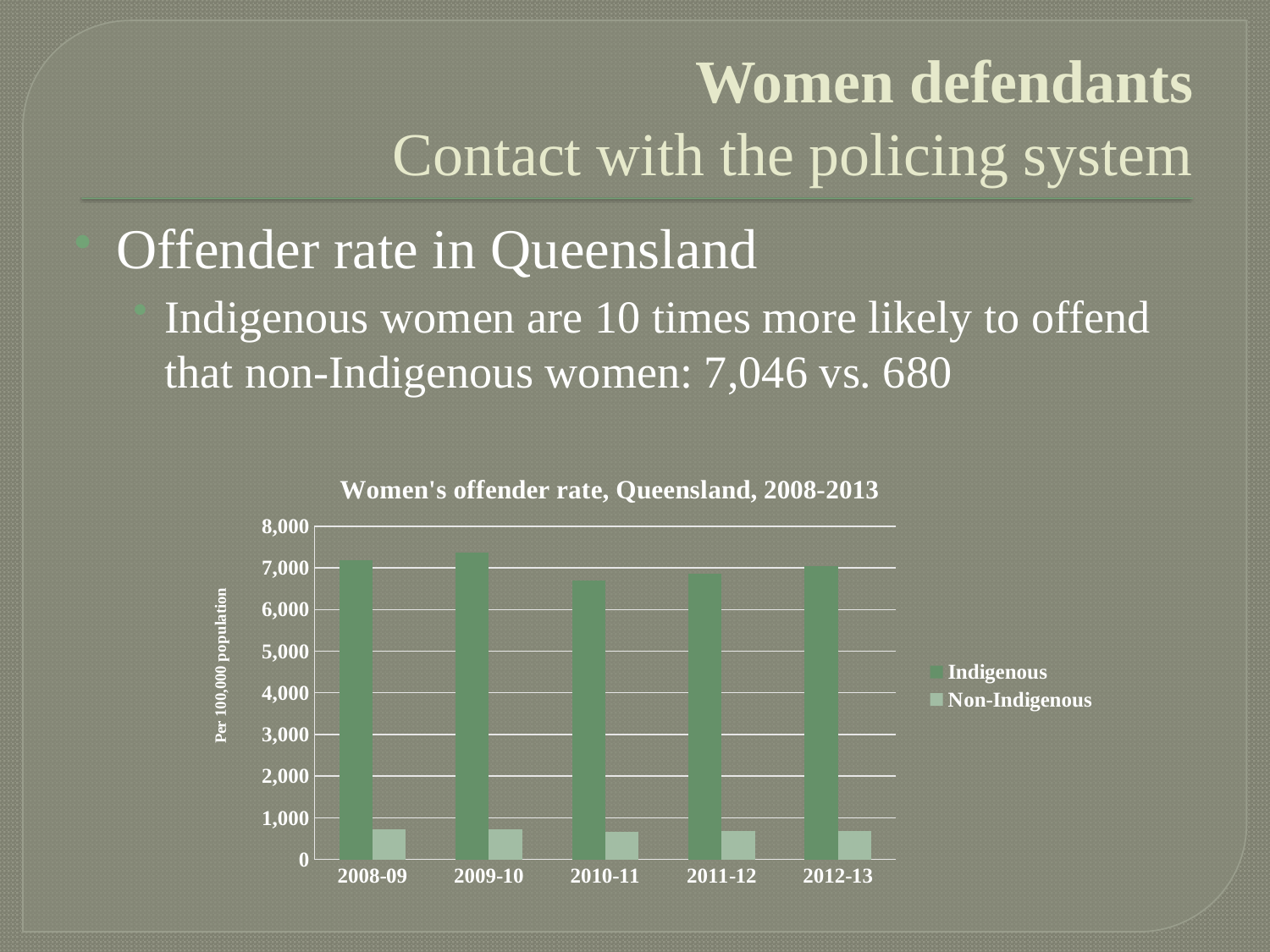

# Women defendants Contact with the policing system
Offender rate in Queensland
Indigenous women are 10 times more likely to offend that non-Indigenous women: 7,046 vs. 680

### Chart: Women's offender rate, Queensland, 2008-2013

| Category | Indigenous | Non-Indigenous  |
|---|---|---|
| 2008-09 | 7192.0 | 712.0 |
| 2009-10 | 7370.0 | 724.0 |
| 2010-11 | 6707.0 | 660.0 |
| 2011-12 | 6852.0 | 679.0 |
| 2012-13 | 7046.0 | 680.0 |